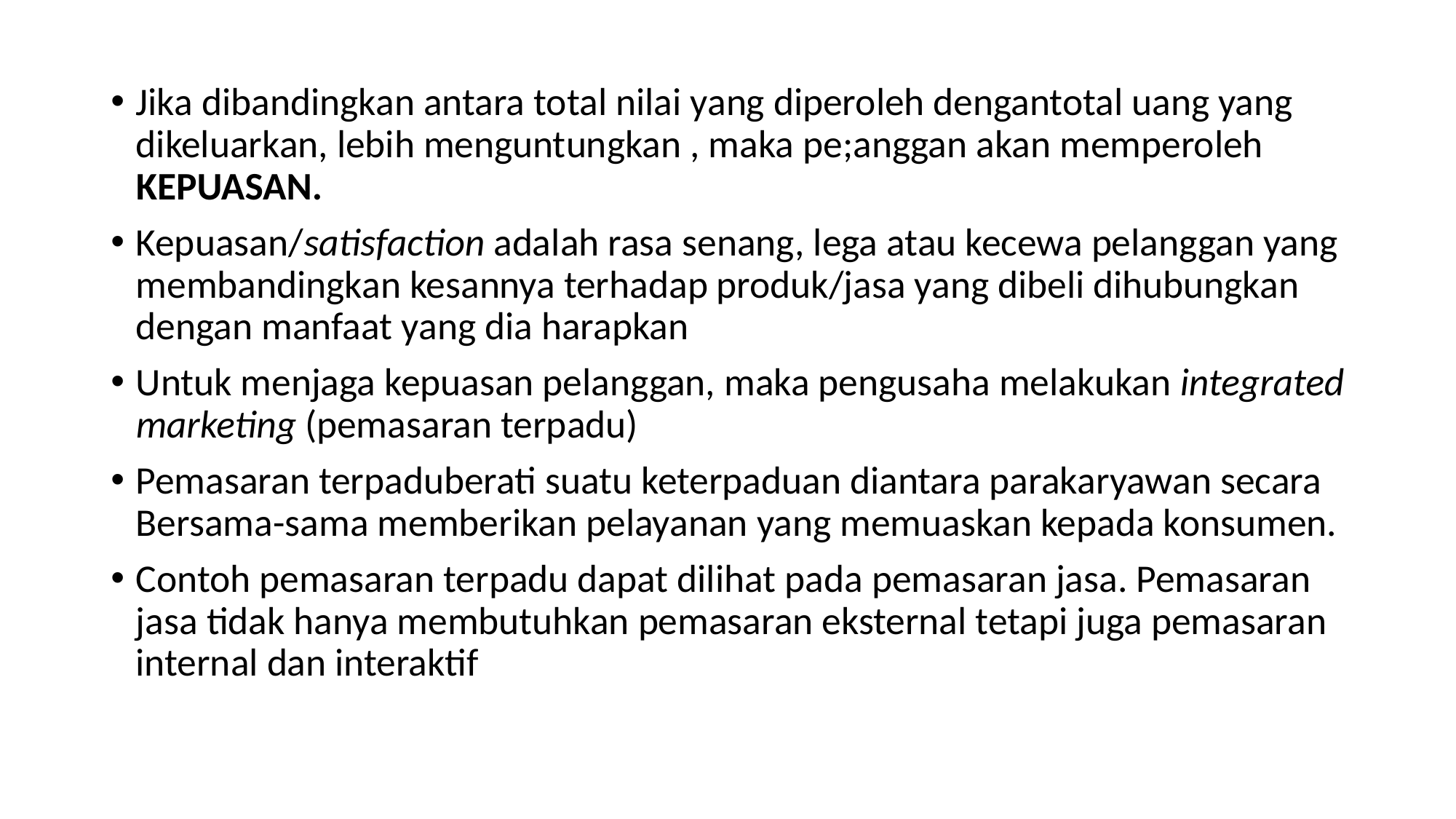

Jika dibandingkan antara total nilai yang diperoleh dengantotal uang yang dikeluarkan, lebih menguntungkan , maka pe;anggan akan memperoleh KEPUASAN.
Kepuasan/satisfaction adalah rasa senang, lega atau kecewa pelanggan yang membandingkan kesannya terhadap produk/jasa yang dibeli dihubungkan dengan manfaat yang dia harapkan
Untuk menjaga kepuasan pelanggan, maka pengusaha melakukan integrated marketing (pemasaran terpadu)
Pemasaran terpaduberati suatu keterpaduan diantara parakaryawan secara Bersama-sama memberikan pelayanan yang memuaskan kepada konsumen.
Contoh pemasaran terpadu dapat dilihat pada pemasaran jasa. Pemasaran jasa tidak hanya membutuhkan pemasaran eksternal tetapi juga pemasaran internal dan interaktif